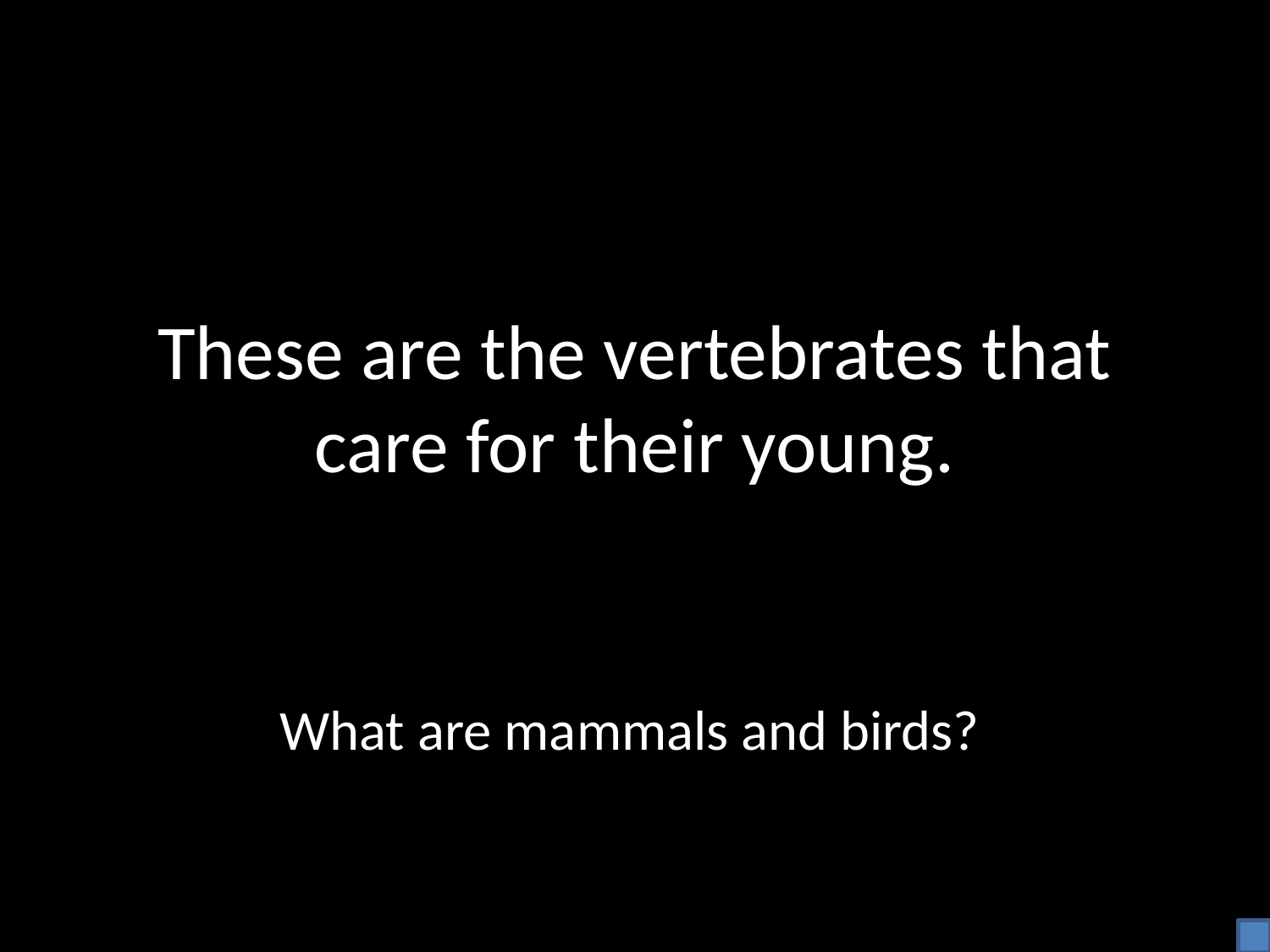

# These are the vertebrates that care for their young.
What are mammals and birds?